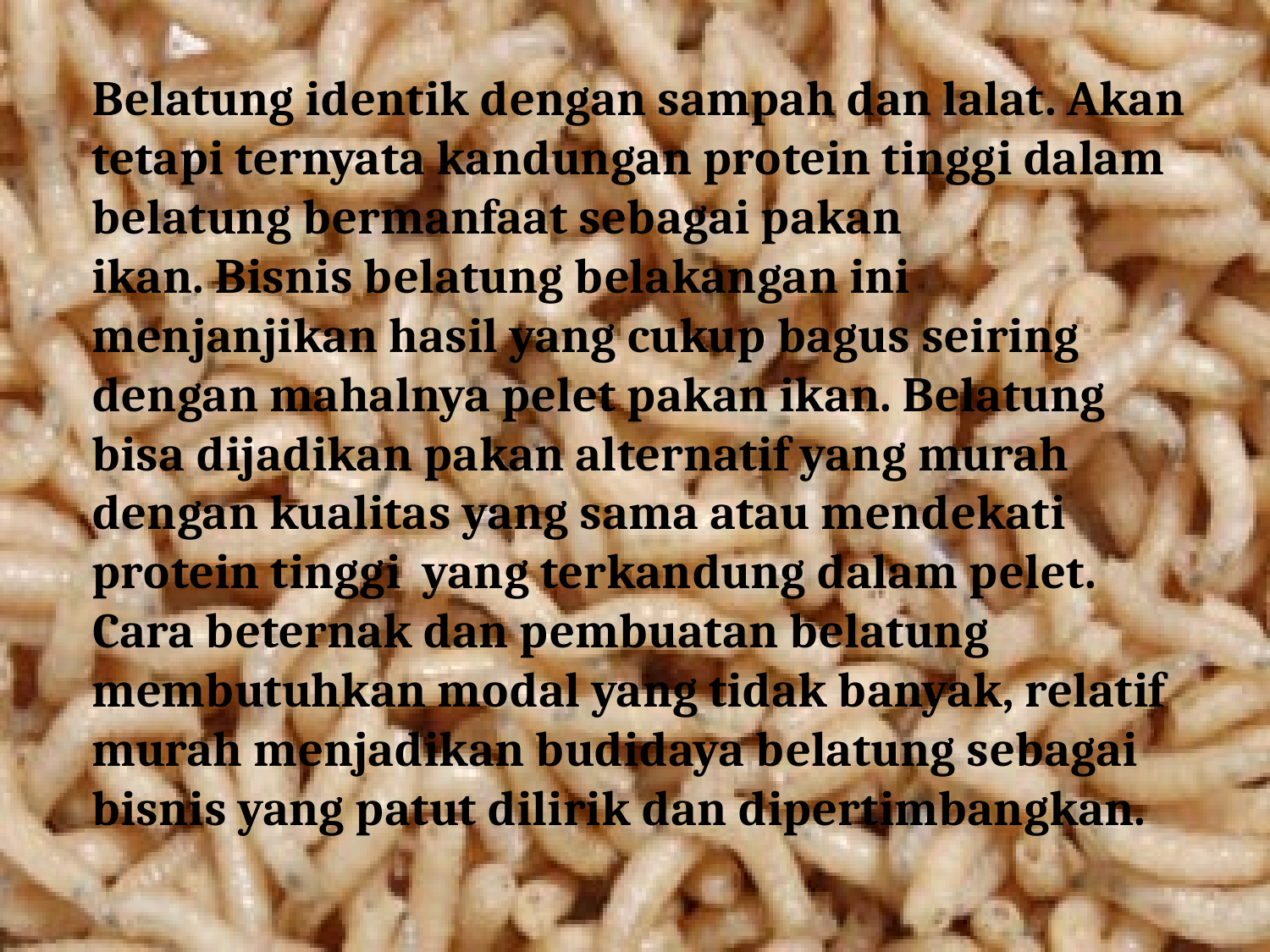

Belatung identik dengan sampah dan lalat. Akan tetapi ternyata kandungan protein tinggi dalam belatung bermanfaat sebagai pakan  ikan. Bisnis belatung belakangan ini menjanjikan hasil yang cukup bagus seiring dengan mahalnya pelet pakan ikan. Belatung bisa dijadikan pakan alternatif yang murah dengan kualitas yang sama atau mendekati protein tinggi  yang terkandung dalam pelet.
Cara beternak dan pembuatan belatung membutuhkan modal yang tidak banyak, relatif murah menjadikan budidaya belatung sebagai bisnis yang patut dilirik dan dipertimbangkan.